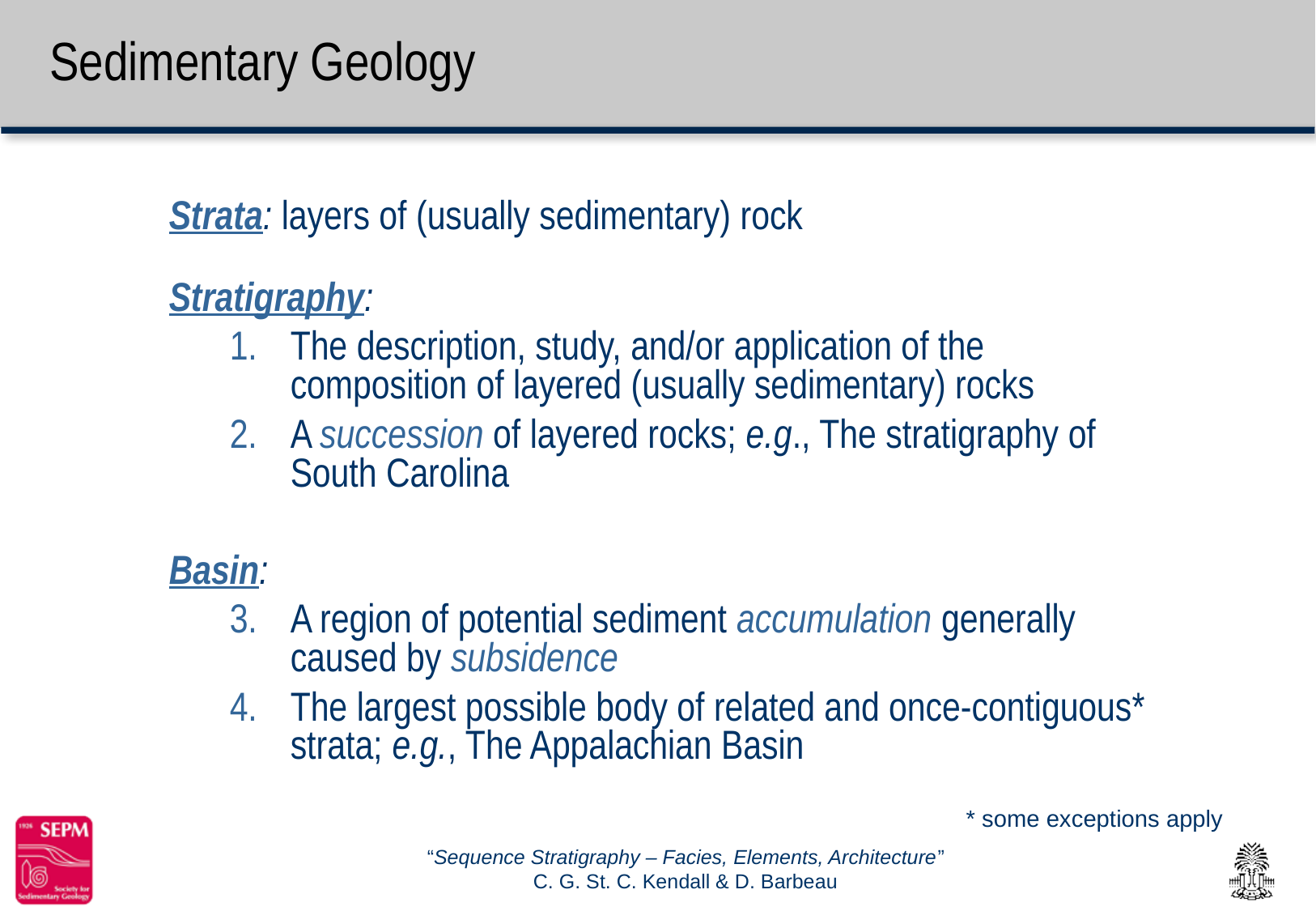

# Sedimentary Geology
Strata: layers of (usually sedimentary) rock

Stratigraphy:
The description, study, and/or application of the composition of layered (usually sedimentary) rocks
A succession of layered rocks; e.g., The stratigraphy of South Carolina

Basin:
A region of potential sediment accumulation generally caused by subsidence
The largest possible body of related and once-contiguous* strata; e.g., The Appalachian Basin
* some exceptions apply